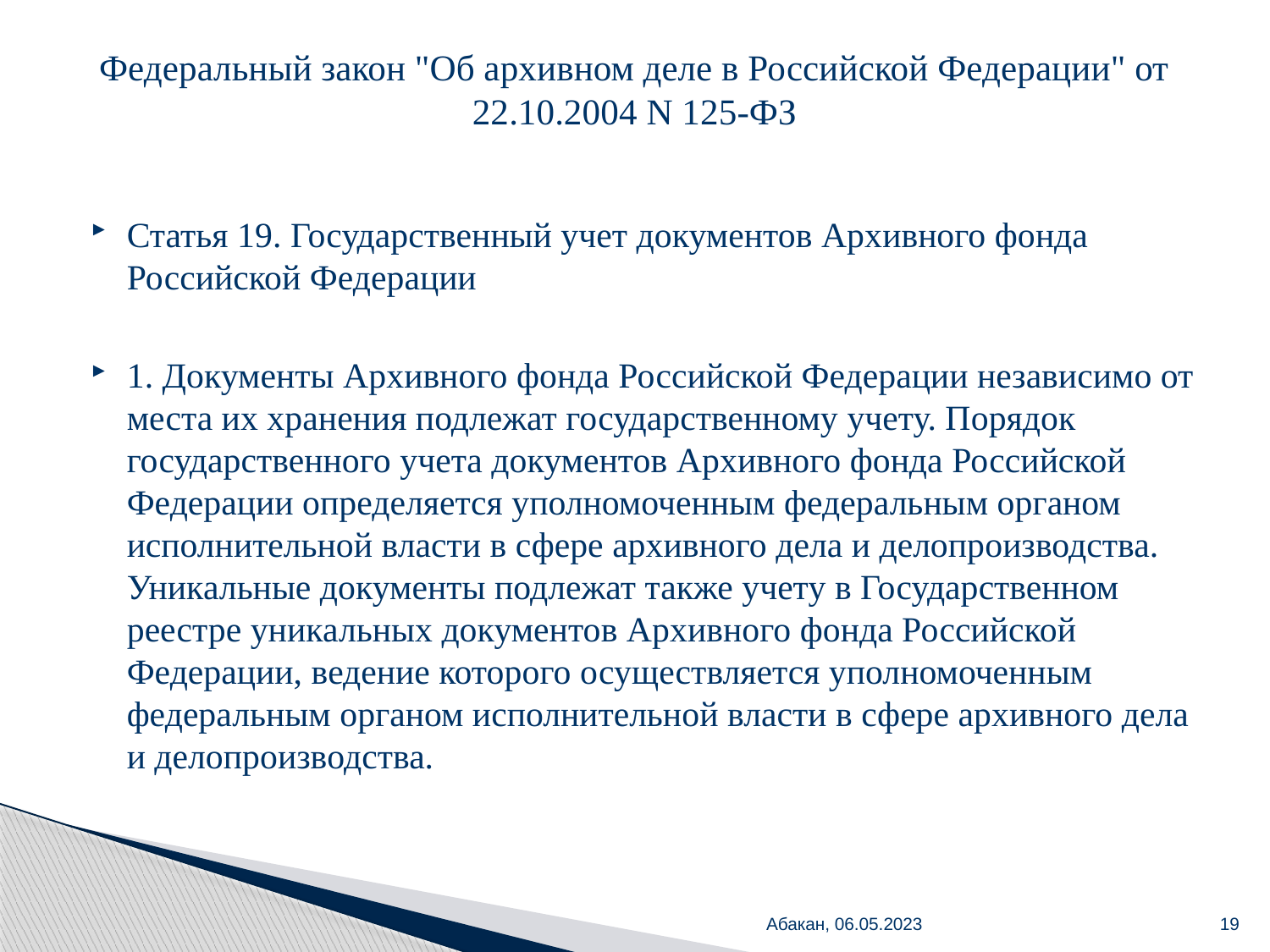

# Федеральный закон "Об архивном деле в Российской Федерации" от 22.10.2004 N 125-ФЗ
Статья 19. Государственный учет документов Архивного фонда Российской Федерации

1. Документы Архивного фонда Российской Федерации независимо от места их хранения подлежат государственному учету. Порядок государственного учета документов Архивного фонда Российской Федерации определяется уполномоченным федеральным органом исполнительной власти в сфере архивного дела и делопроизводства. Уникальные документы подлежат также учету в Государственном реестре уникальных документов Архивного фонда Российской Федерации, ведение которого осуществляется уполномоченным федеральным органом исполнительной власти в сфере архивного дела и делопроизводства.
Абакан, 06.05.2023
19